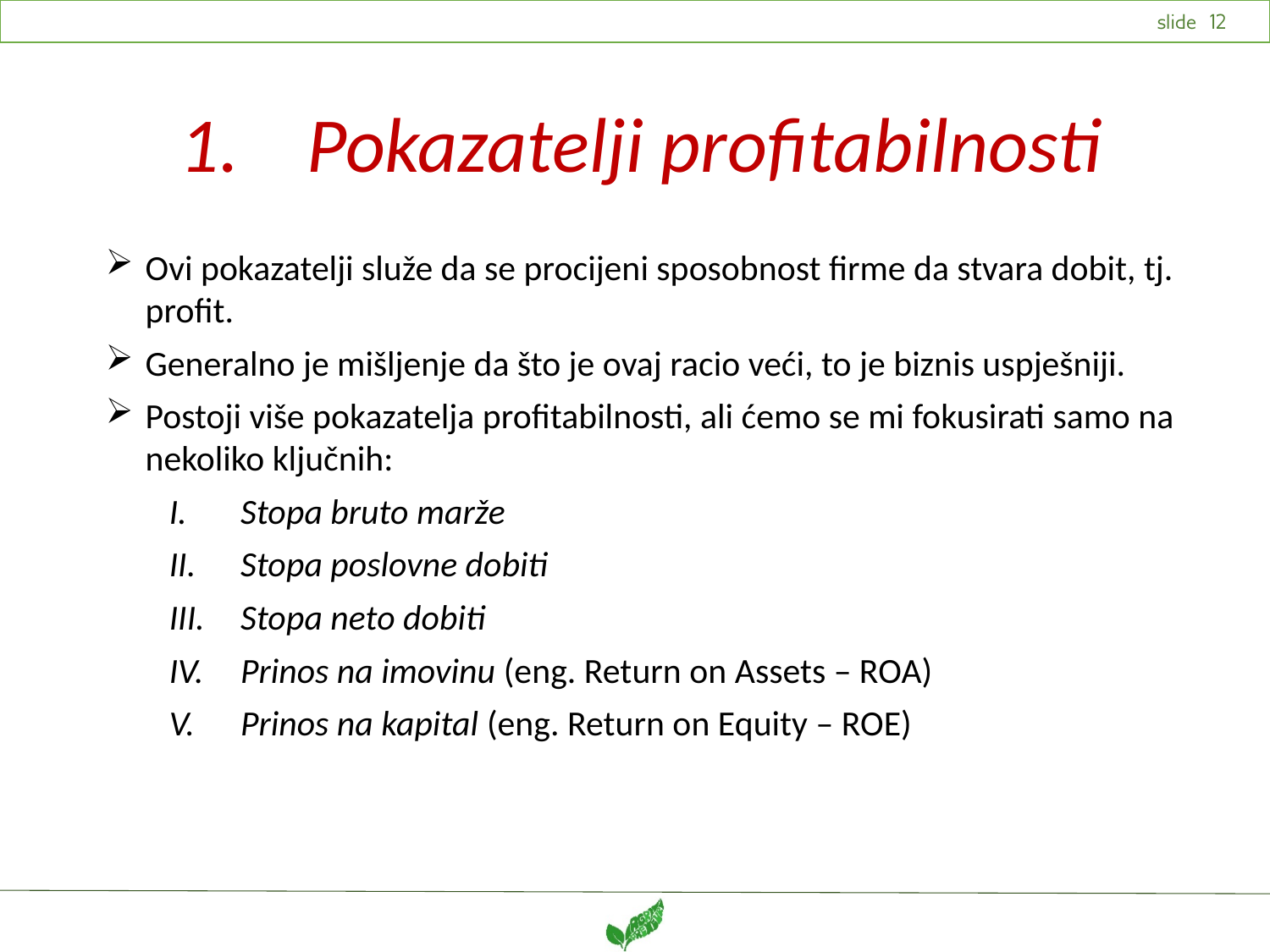

# 1.	Pokazatelji profitabilnosti
Ovi pokazatelji služe da se procijeni sposobnost firme da stvara dobit, tj. profit.
Generalno je mišljenje da što je ovaj racio veći, to je biznis uspješniji.
Postoji više pokazatelja profitabilnosti, ali ćemo se mi fokusirati samo na nekoliko ključnih:
Stopa bruto marže
Stopa poslovne dobiti
Stopa neto dobiti
Prinos na imovinu (eng. Return on Assets – ROA)
Prinos na kapital (eng. Return on Equity – ROE)